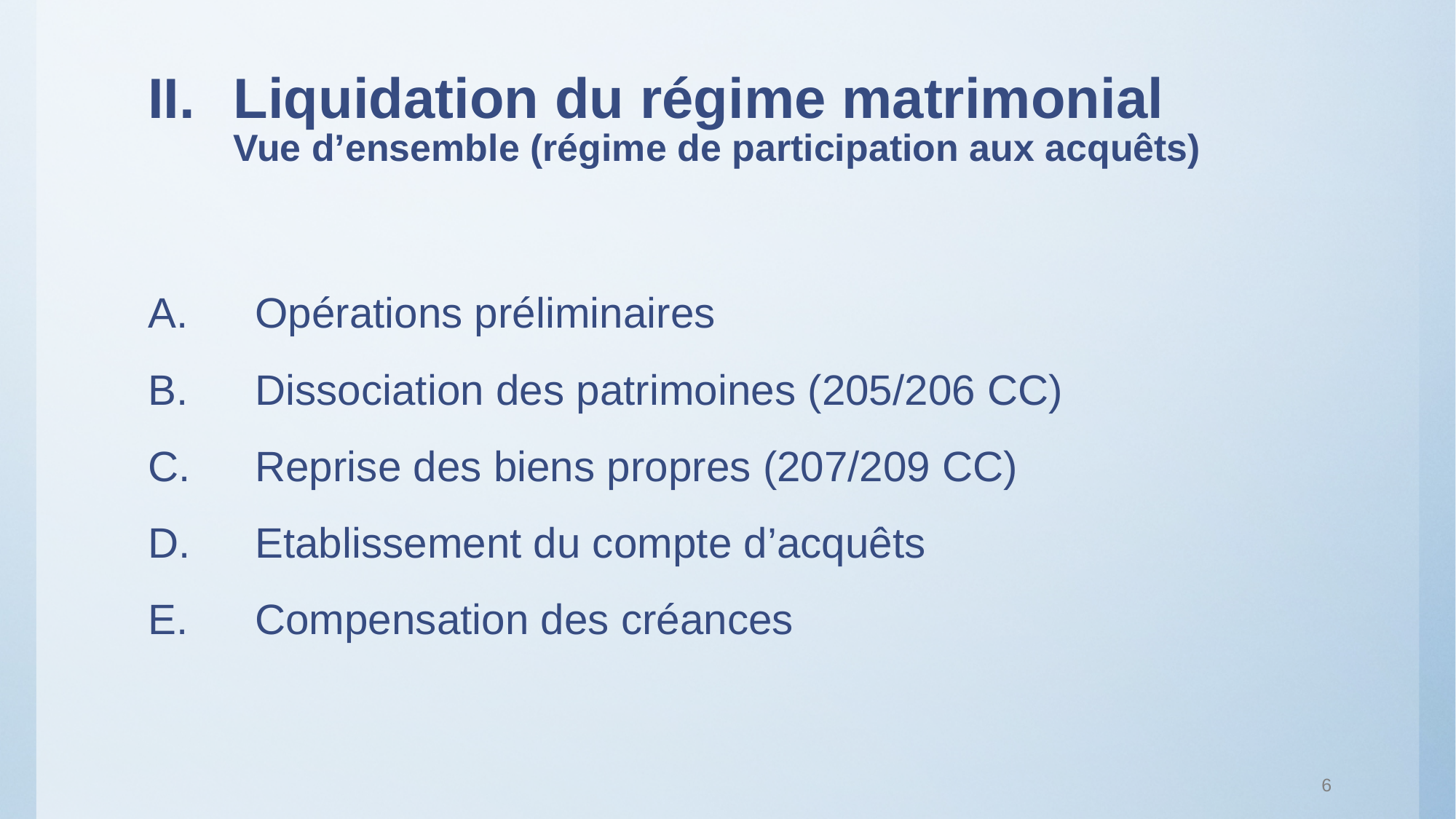

# II.	Liquidation du régime matrimonial Vue d’ensemble (régime de participation aux acquêts)

Opérations préliminaires
Dissociation des patrimoines (205/206 CC)
Reprise des biens propres (207/209 CC)
Etablissement du compte d’acquêts
Compensation des créances
6